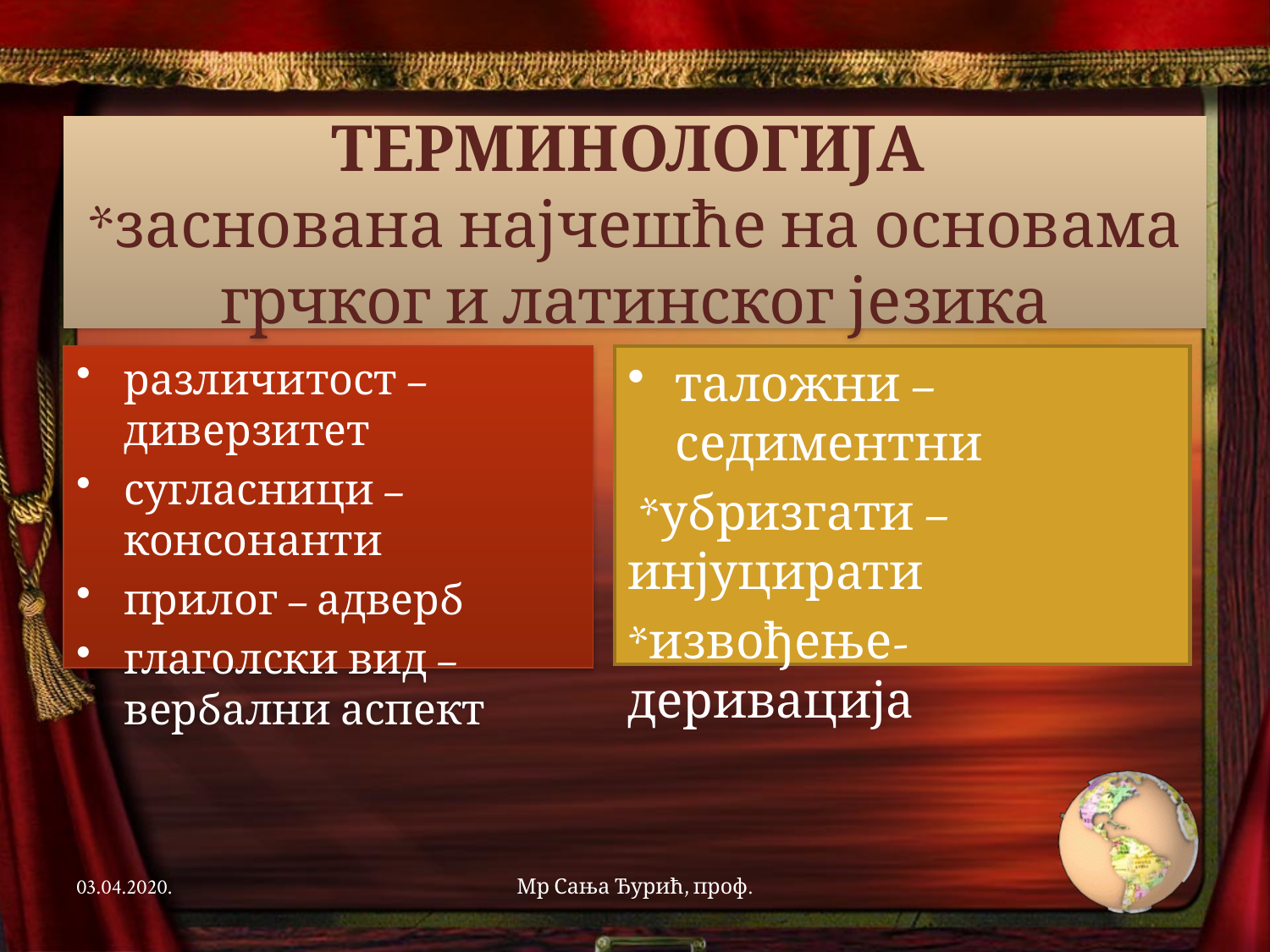

# ТЕРМИНОЛОГИЈА *заснована најчешће на основама грчког и латинског језика
различитост – диверзитет
сугласници – консонанти
прилог – адверб
глаголски вид – вербални аспект
таложни –седиментни
 *убризгати – инјуцирати
*извођење- деривација

03.04.2020.
Мр Сања Ђурић, проф.